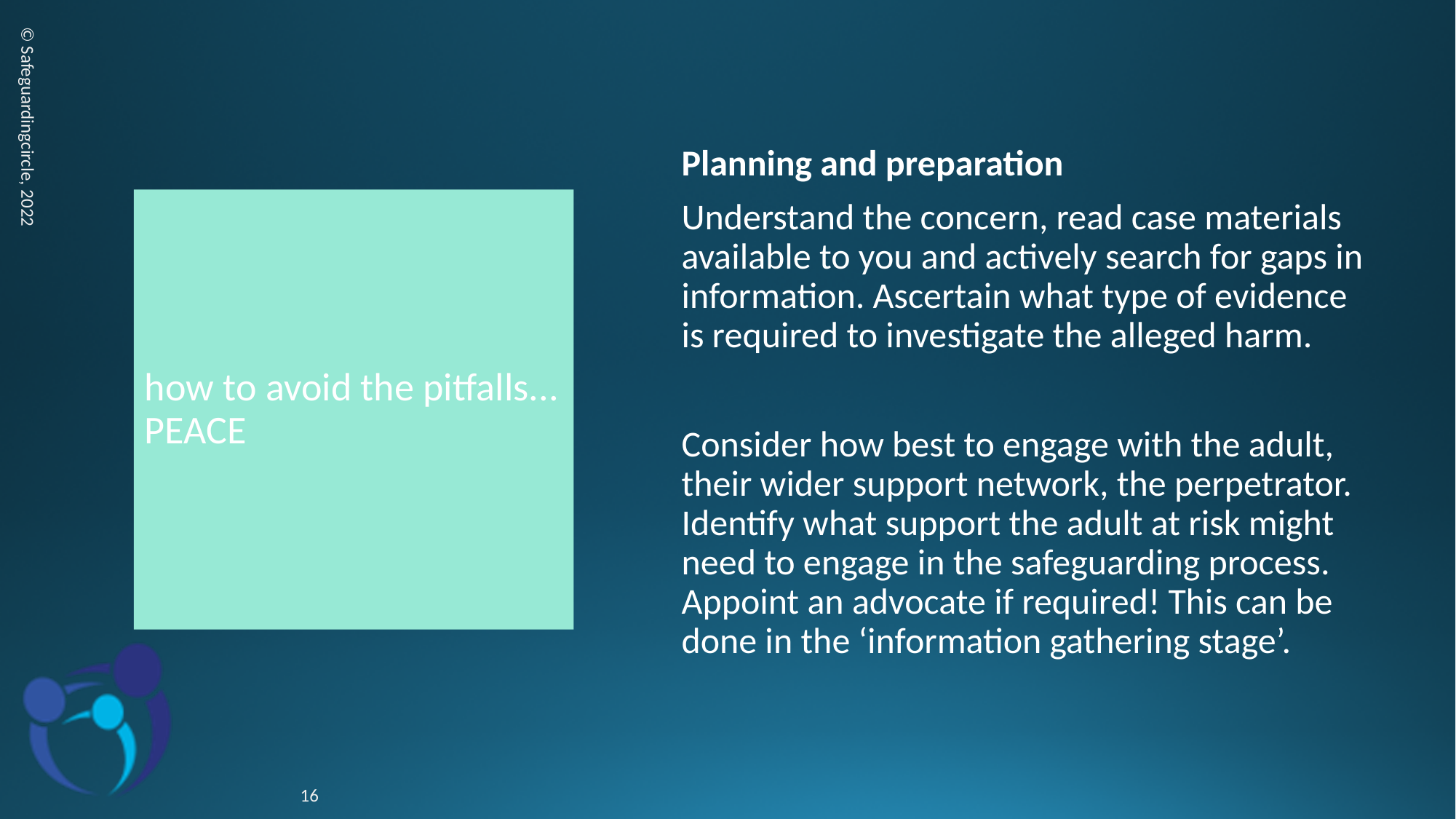

Planning and preparation
Understand the concern, read case materials available to you and actively search for gaps in information. Ascertain what type of evidence is required to investigate the alleged harm.

Consider how best to engage with the adult, their wider support network, the perpetrator. Identify what support the adult at risk might need to engage in the safeguarding process.  Appoint an advocate if required! This can be done in the ‘information gathering stage’.

# how to avoid the pitfalls... PEACE
© Safeguardingcircle, 2022
16